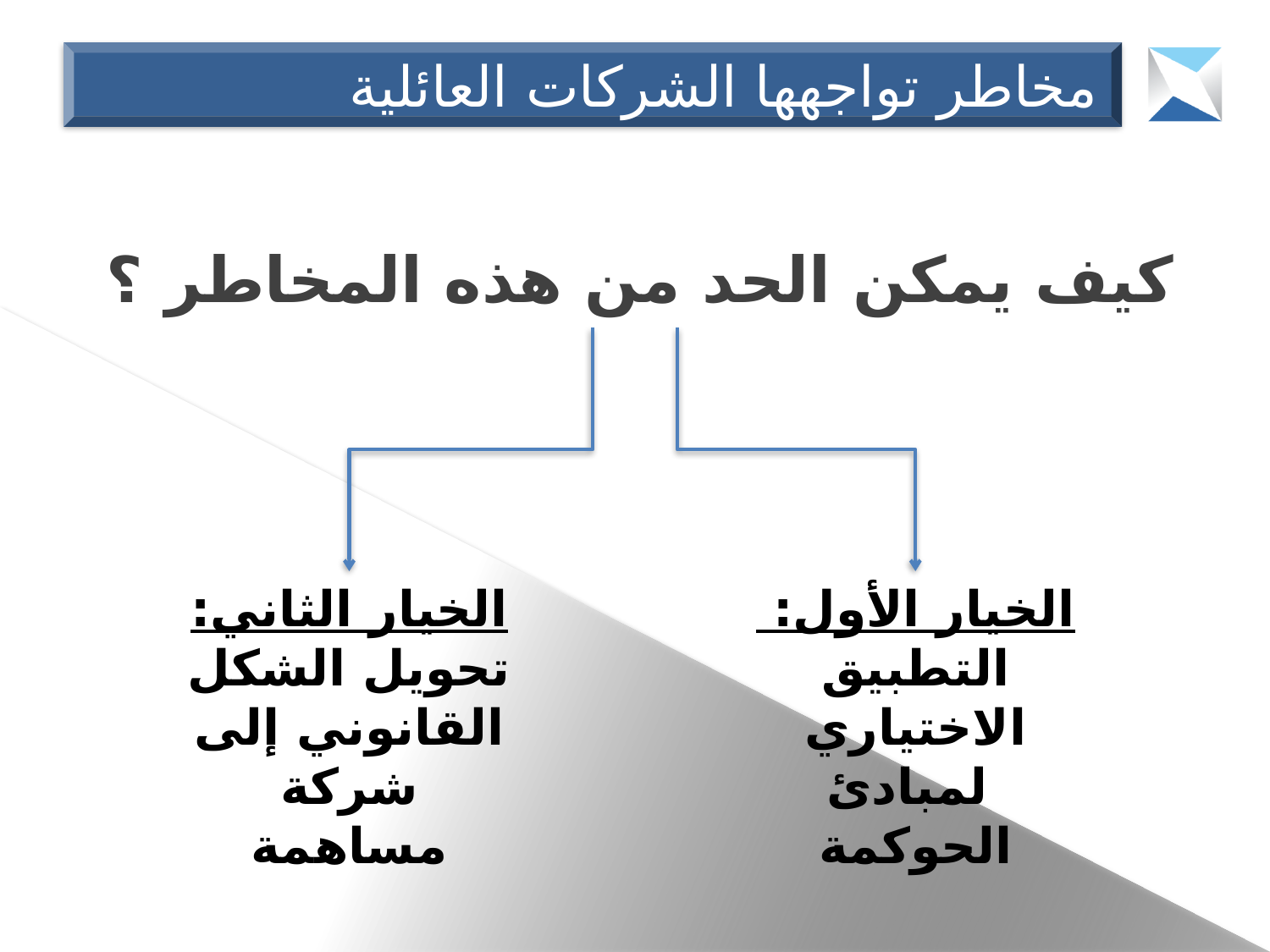

مخاطر تواجهها الشركات العائلية
كيف يمكن الحد من هذه المخاطر ؟

الخيار الثاني:
تحويل الشكل القانوني إلى شركة مساهمة
الخيار الأول:
التطبيق الاختياري
 لمبادئ الحوكمة